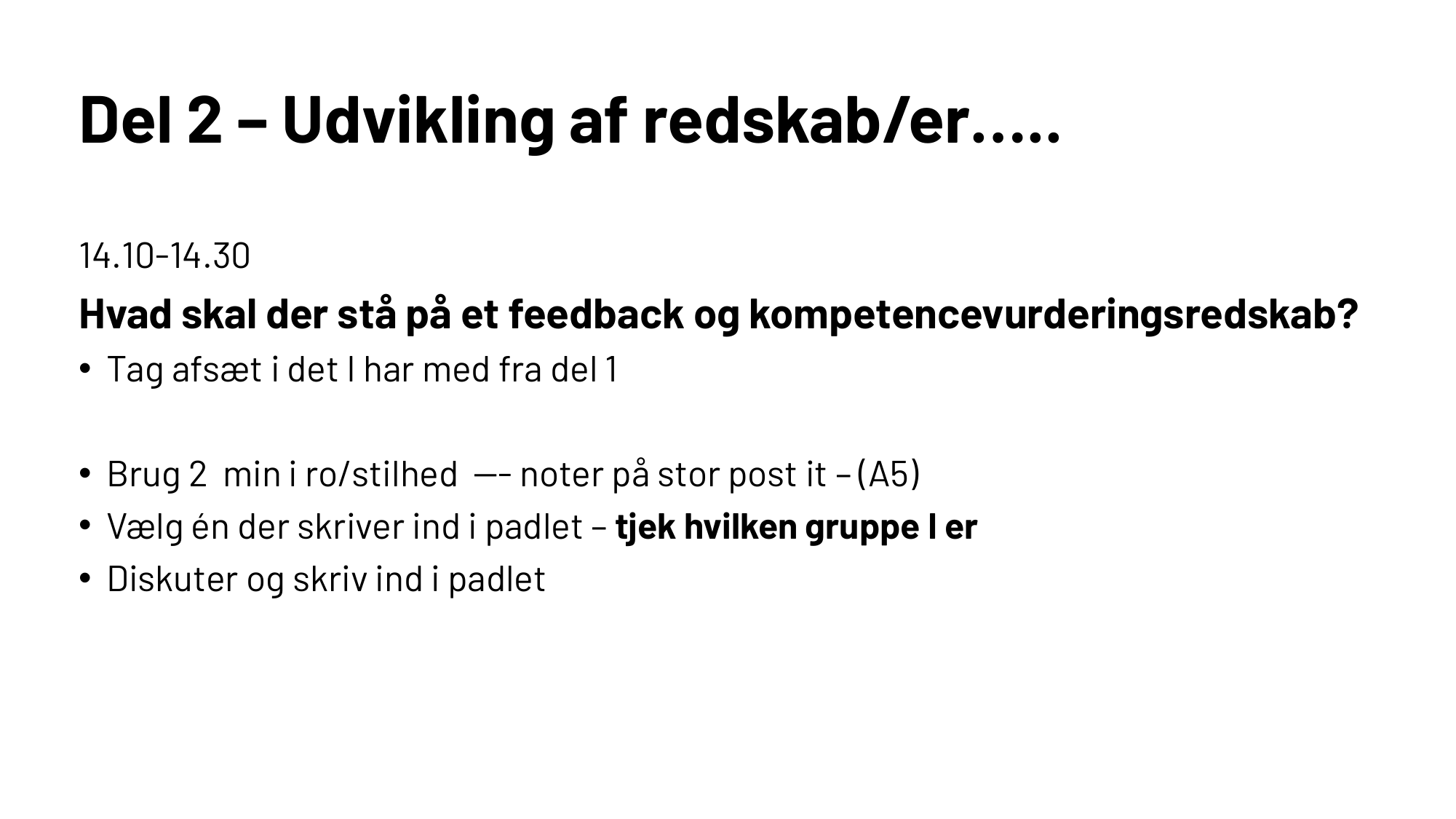

# Del 2 – Udvikling af redskab/er…..
14.10-14.30
Hvad skal der stå på et feedback og kompetencevurderingsredskab?
Tag afsæt i det I har med fra del 1

Brug 2  min i ro/stilhed  --- noter på stor post it – (A5)
Vælg én der skriver ind i padlet – tjek hvilken gruppe I er
Diskuter og skriv ind i padlet